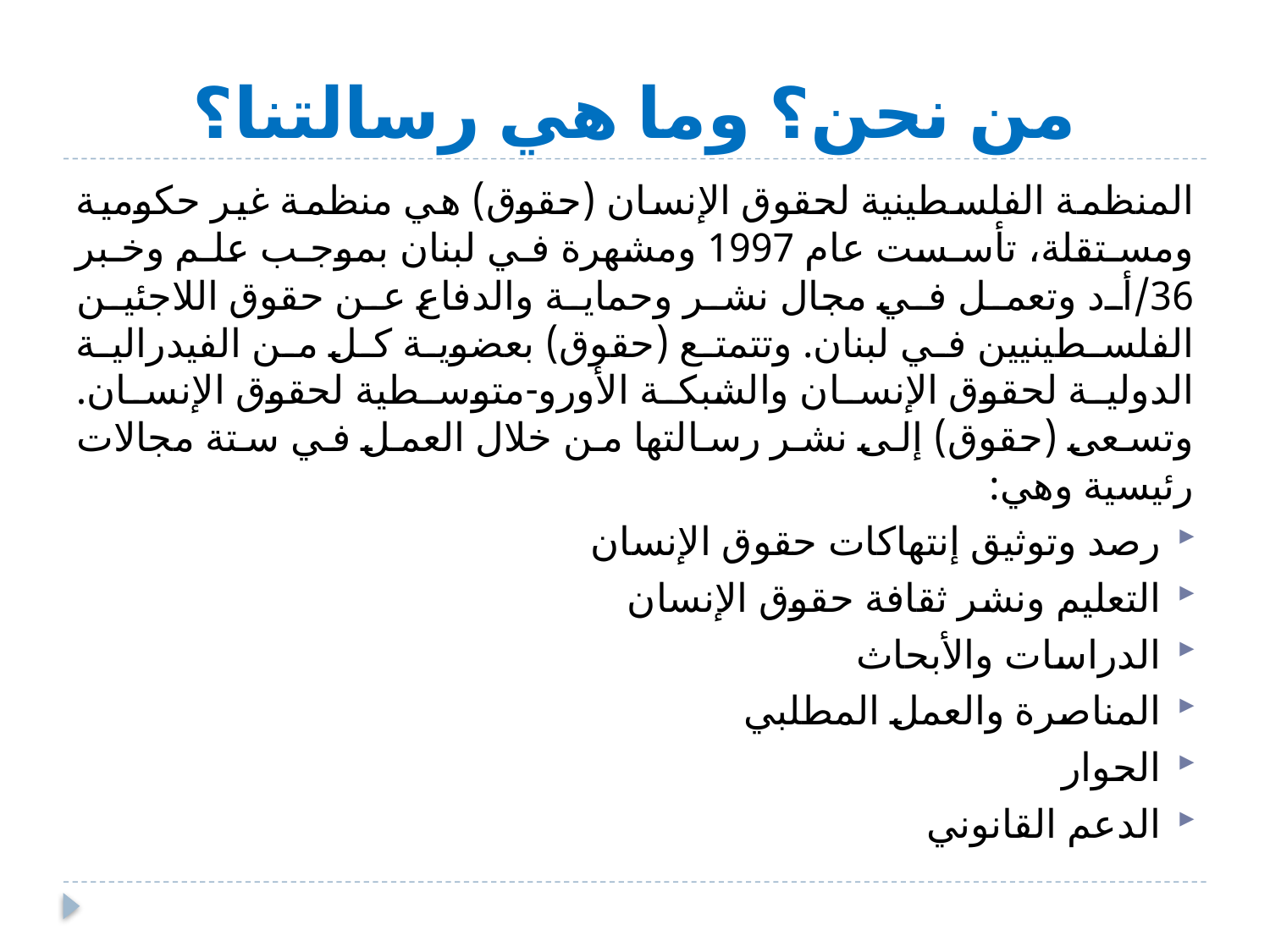

# من نحن؟ وما هي رسالتنا؟
المنظمة الفلسطينية لحقوق الإنسان (حقوق) هي منظمة غير حكومية ومستقلة، تأسست عام 1997 ومشهرة في لبنان بموجب علم وخبر 36/أد وتعمل في مجال نشر وحماية والدفاع عن حقوق اللاجئين الفلسطينيين في لبنان. وتتمتع (حقوق) بعضوية كل من الفيدرالية الدولية لحقوق الإنسان والشبكة الأورو-متوسطية لحقوق الإنسان. وتسعى (حقوق) إلى نشر رسالتها من خلال العمل في ستة مجالات رئيسية وهي:
رصد وتوثيق إنتهاكات حقوق الإنسان
التعليم ونشر ثقافة حقوق الإنسان
الدراسات والأبحاث
المناصرة والعمل المطلبي
الحوار
الدعم القانوني